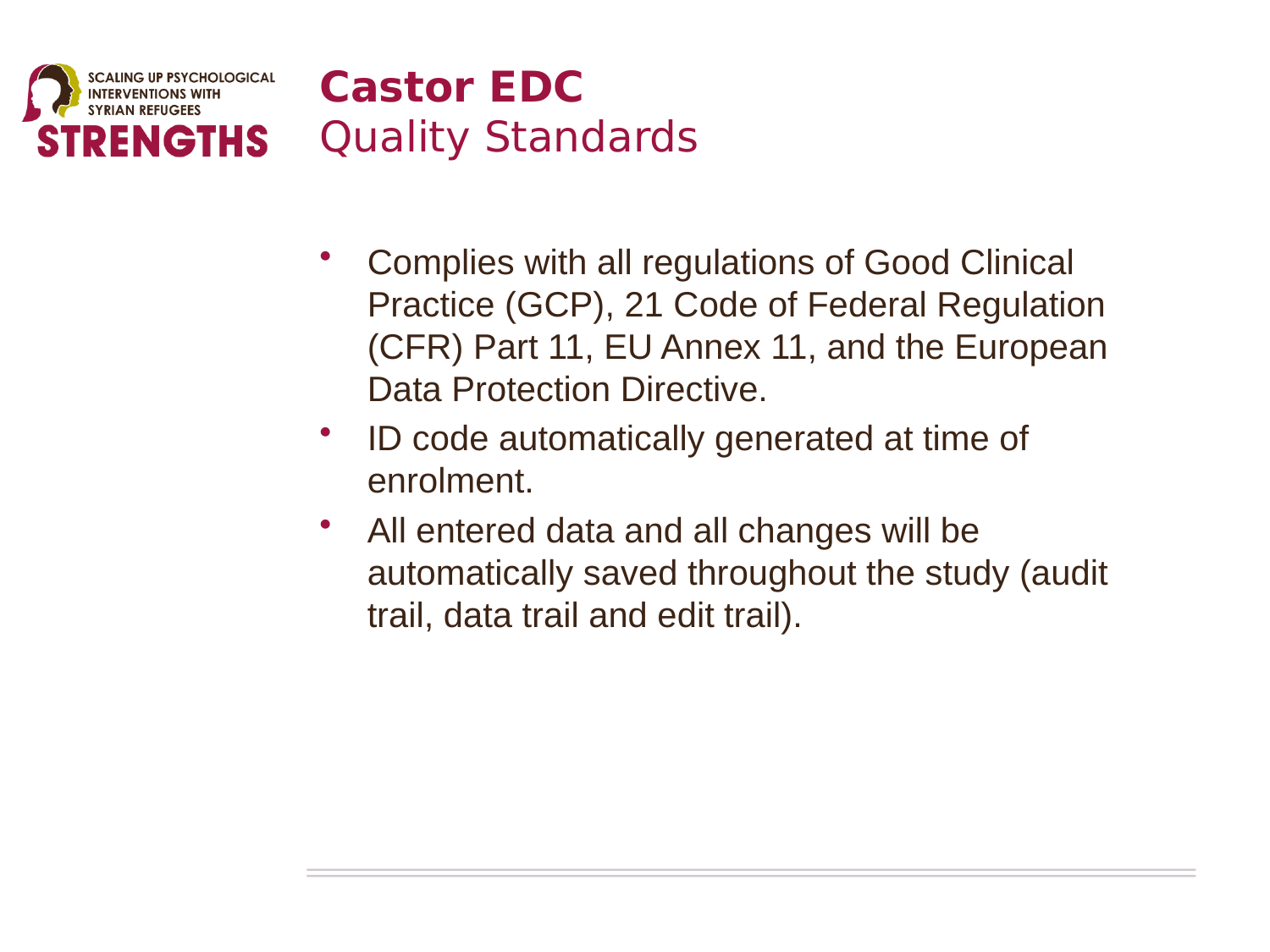

# Castor EDC Quality Standards
Complies with all regulations of Good Clinical Practice (GCP), 21 Code of Federal Regulation (CFR) Part 11, EU Annex 11, and the European Data Protection Directive.
ID code automatically generated at time of enrolment.
All entered data and all changes will be automatically saved throughout the study (audit trail, data trail and edit trail).